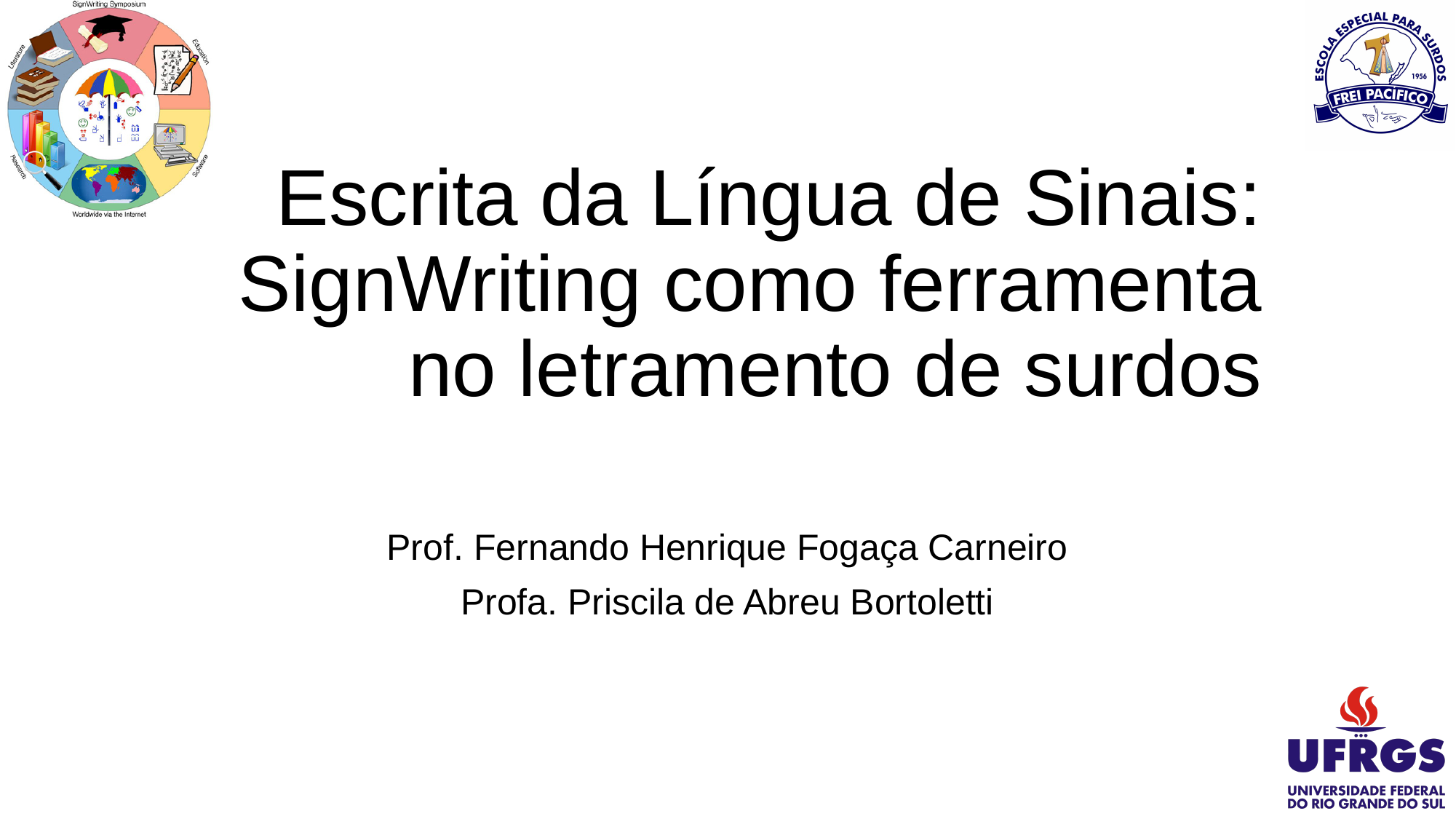

# Escrita da Língua de Sinais: SignWriting como ferramenta no letramento de surdos
Prof. Fernando Henrique Fogaça Carneiro
Profa. Priscila de Abreu Bortoletti